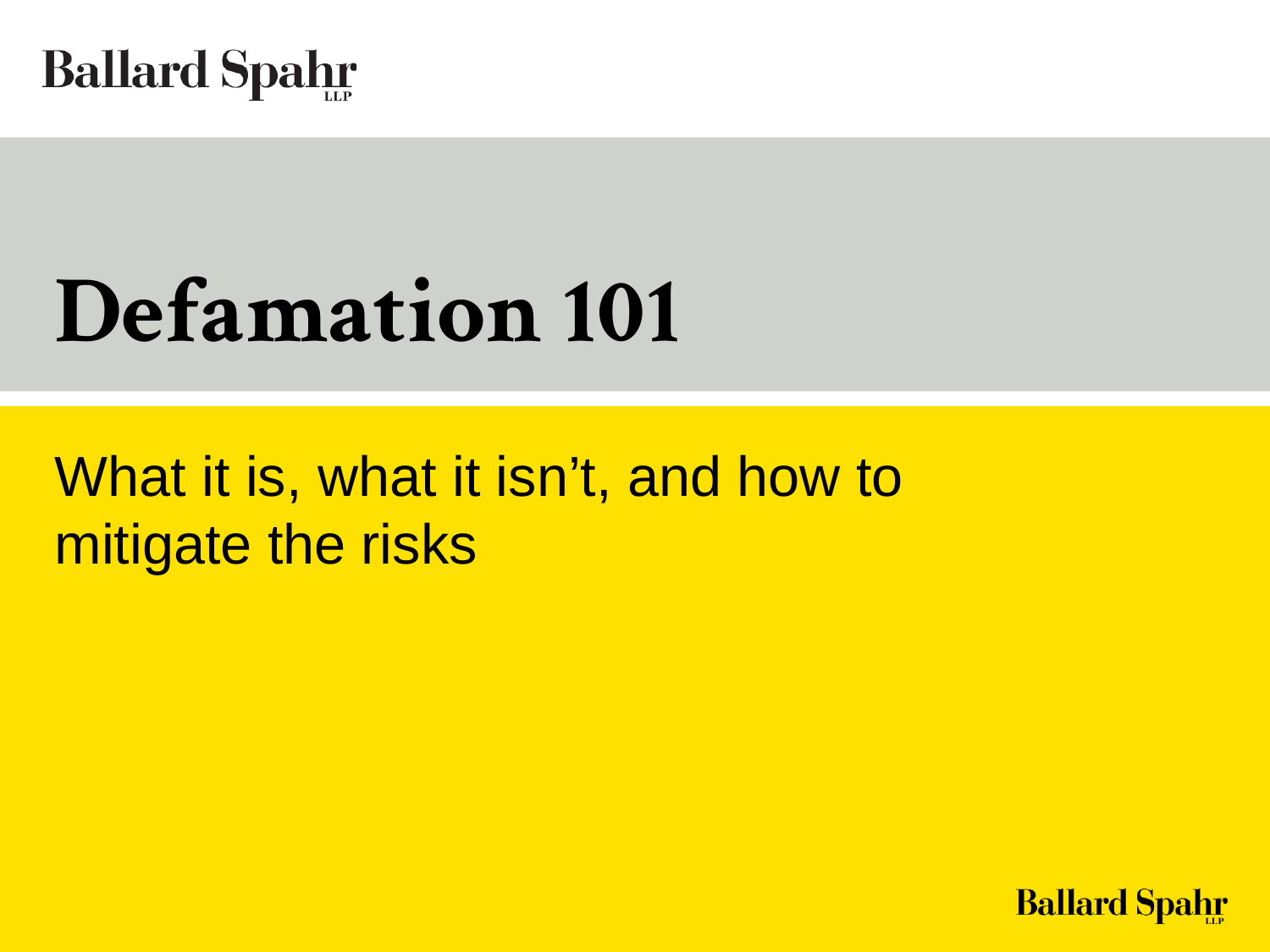

# Defamation 101
What it is, what it isn’t, and how to mitigate the risks